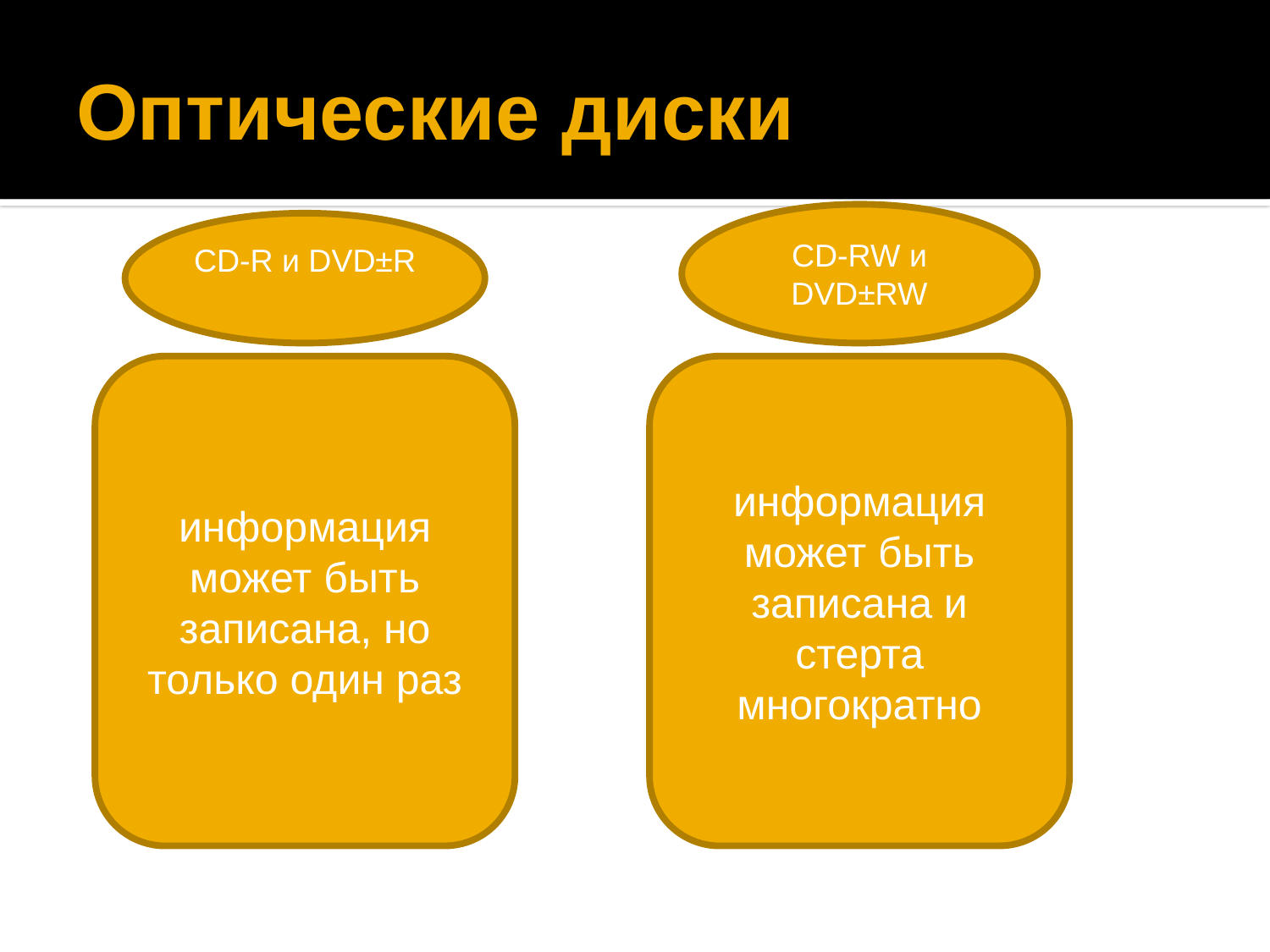

# Оптические диски
CD-RW и DVD±RW
CD-R и DVD±R

информация может быть записана, но только один раз
информация может быть записана и стерта многократно